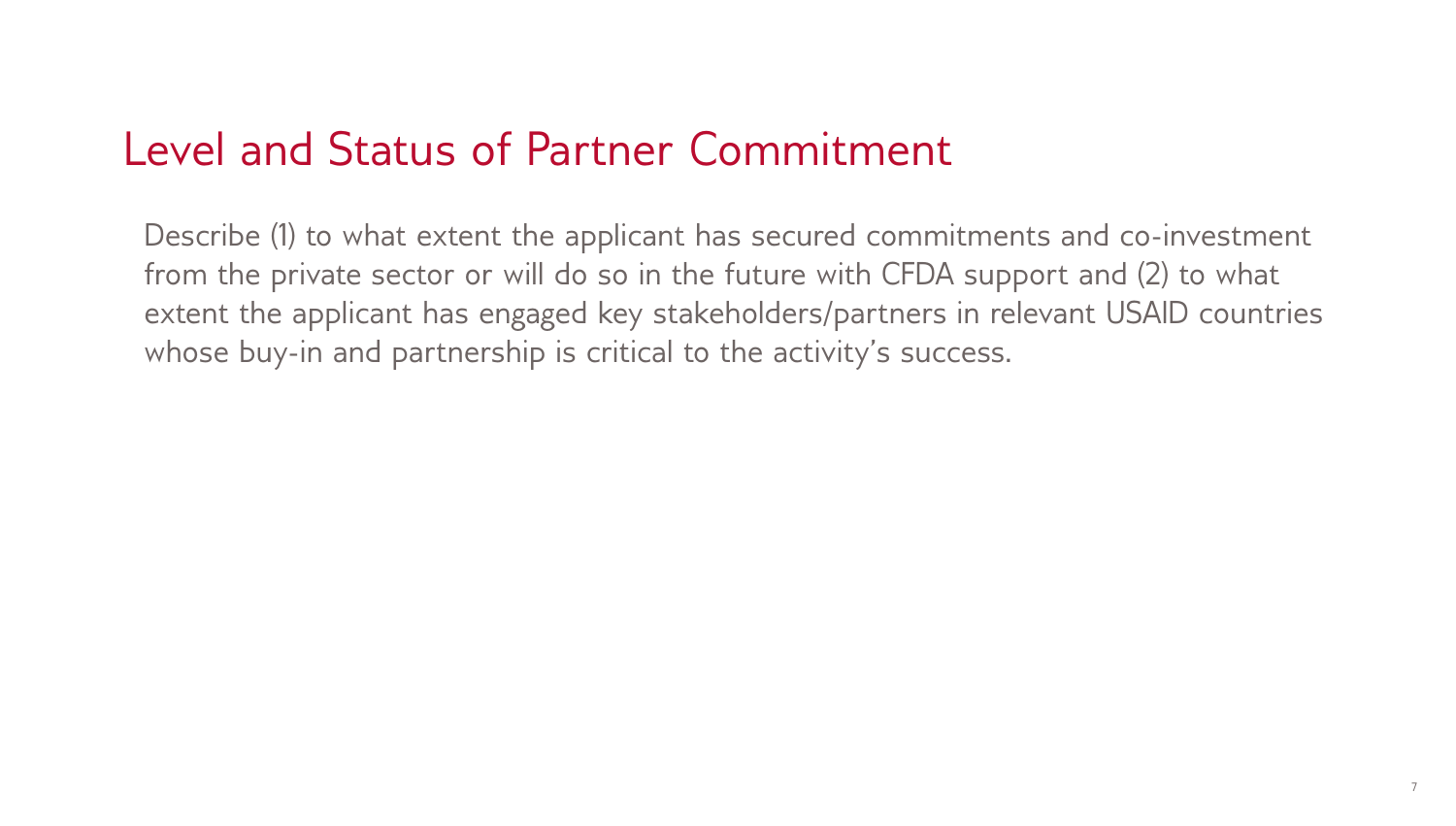

# Level and Status of Partner Commitment
Describe (1) to what extent the applicant has secured commitments and co-investment from the private sector or will do so in the future with CFDA support and (2) to what extent the applicant has engaged key stakeholders/partners in relevant USAID countries whose buy-in and partnership is critical to the activity’s success.
7